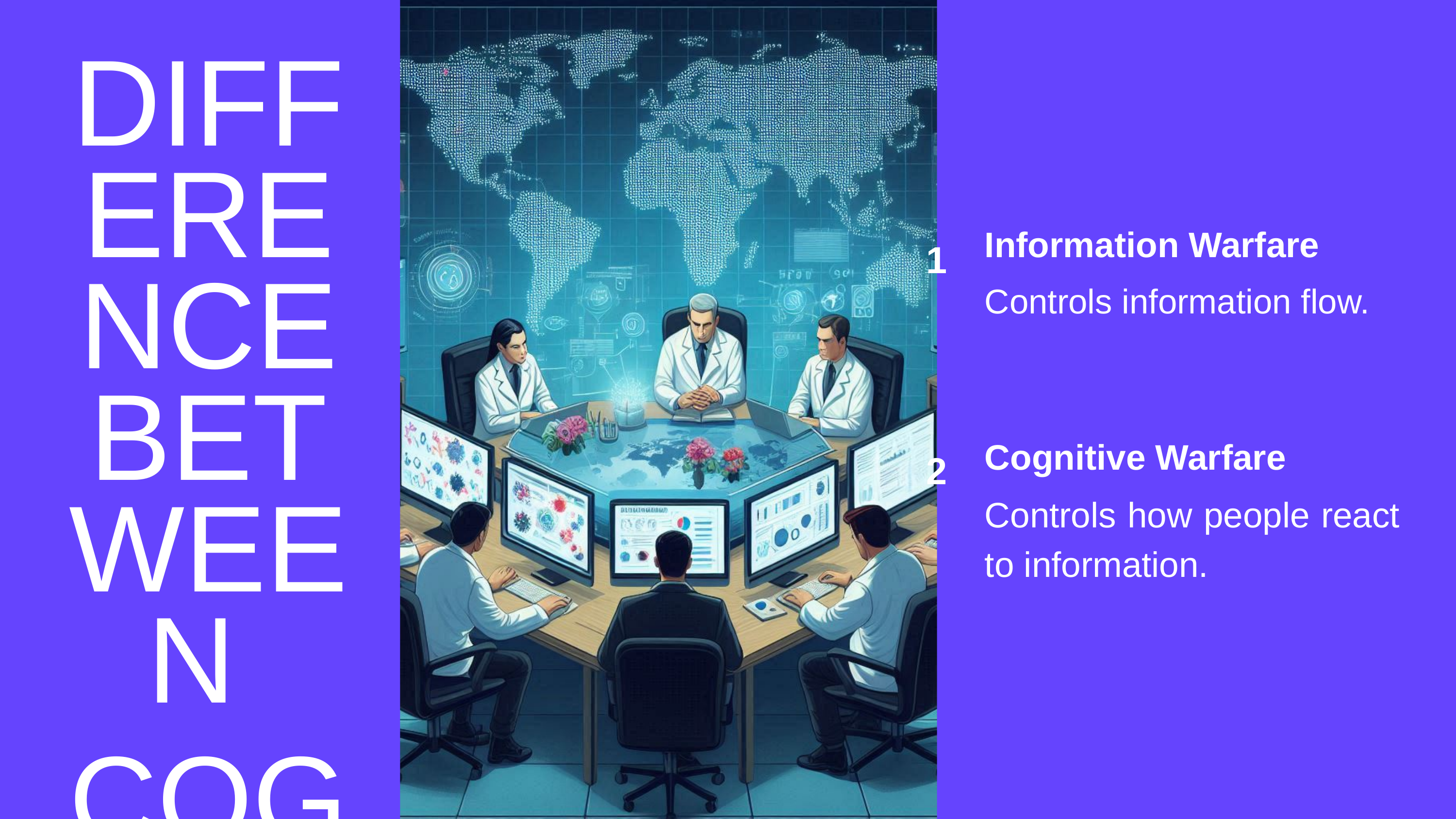

DIFFERENCE BETWEEN

COGNITIVE

AND

INFORMATION WARFARE

Information Warfare

1
Controls information flow.

Cognitive Warfare

2
Controls how people react to information.